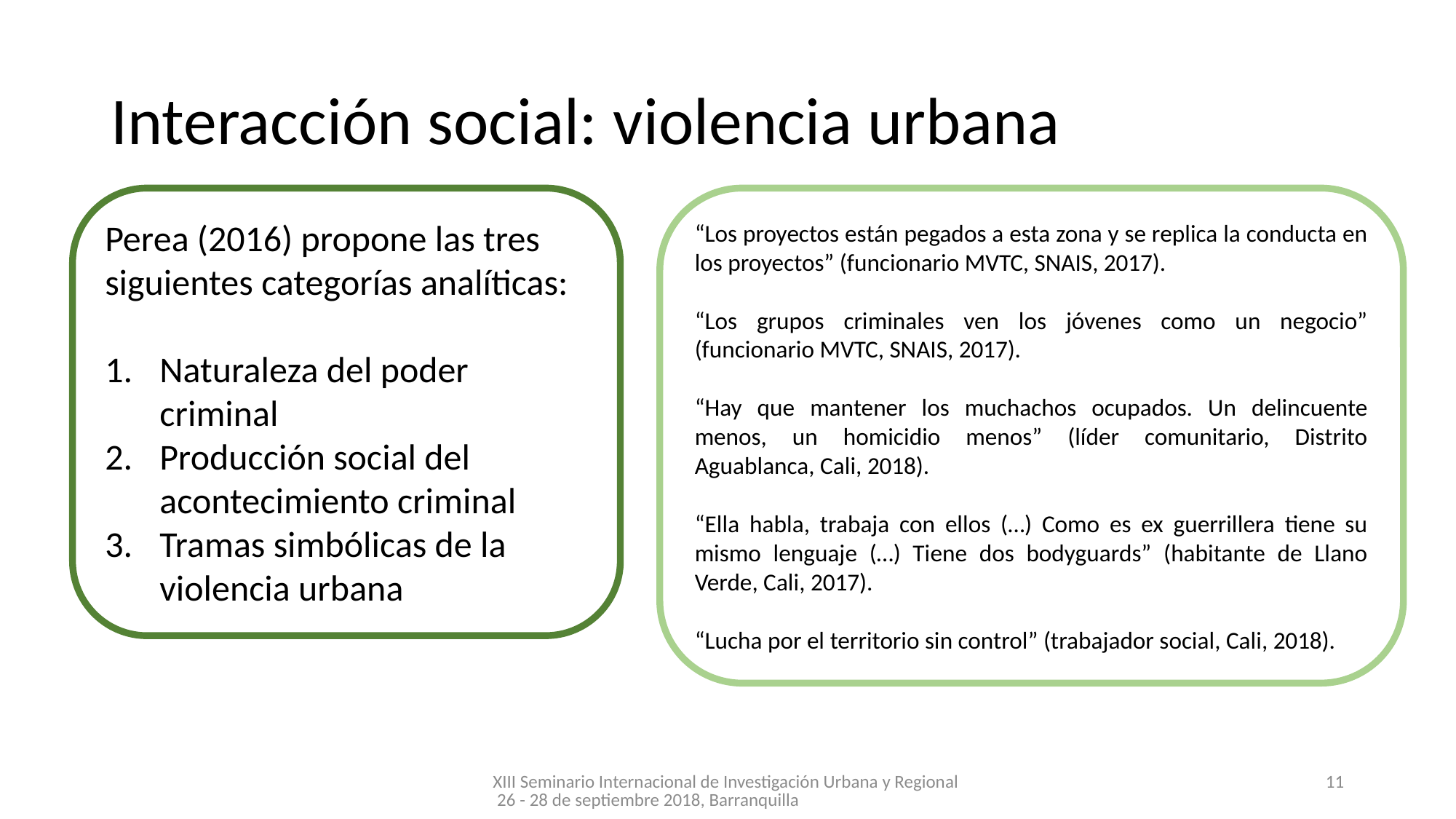

# Interacción social: violencia urbana
Perea (2016) propone las tres siguientes categorías analíticas:

Naturaleza del poder criminal
Producción social del acontecimiento criminal
Tramas simbólicas de la violencia urbana
“Los proyectos están pegados a esta zona y se replica la conducta en los proyectos” (funcionario MVTC, SNAIS, 2017).

“Los grupos criminales ven los jóvenes como un negocio” (funcionario MVTC, SNAIS, 2017).

“Hay que mantener los muchachos ocupados. Un delincuente menos, un homicidio menos” (líder comunitario, Distrito Aguablanca, Cali, 2018).

“Ella habla, trabaja con ellos (…) Como es ex guerrillera tiene su mismo lenguaje (…) Tiene dos bodyguards” (habitante de Llano Verde, Cali, 2017).

“Lucha por el territorio sin control” (trabajador social, Cali, 2018).
XIII Seminario Internacional de Investigación Urbana y Regional 26 - 28 de septiembre 2018, Barranquilla
11